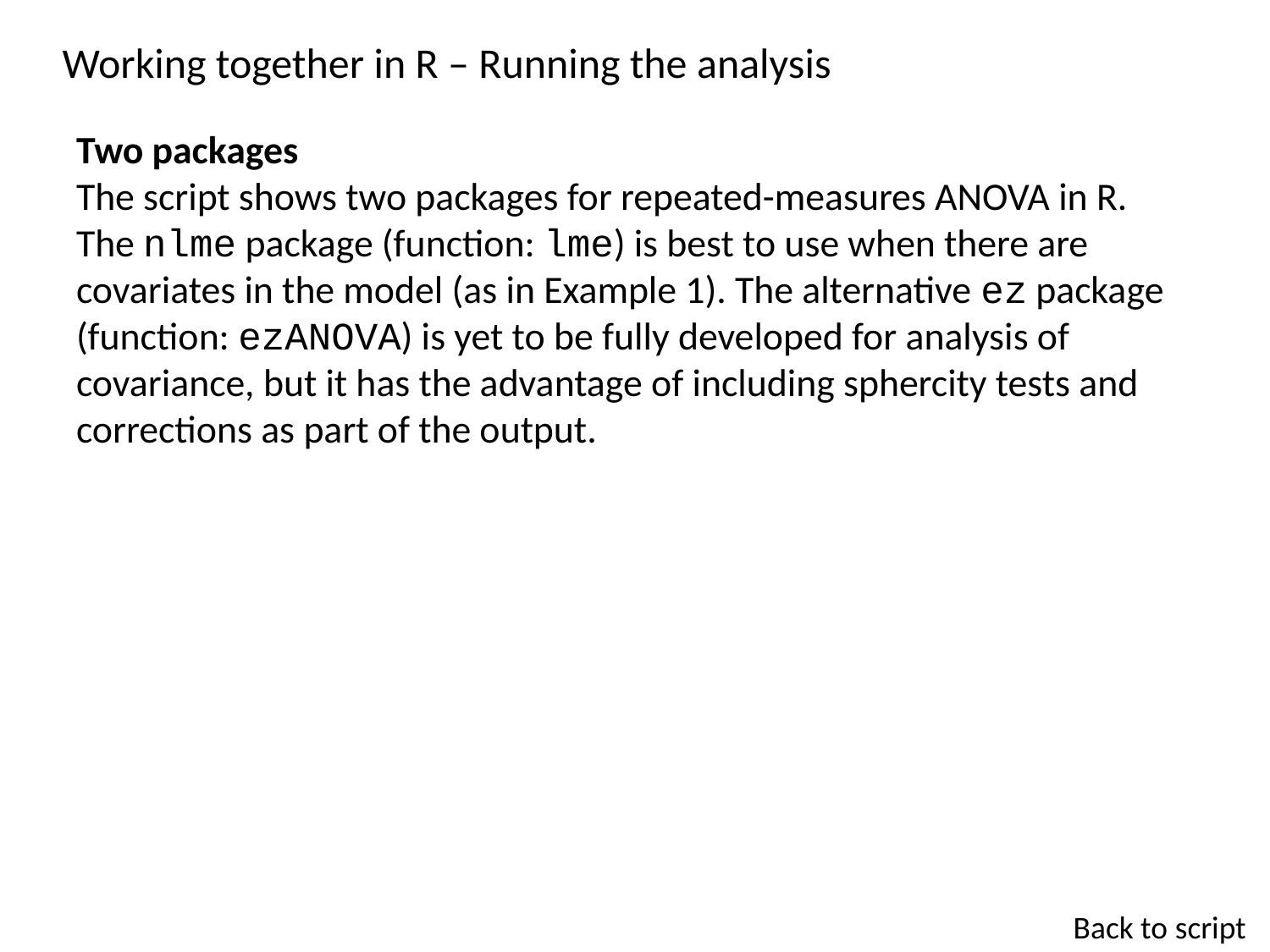

Working together in R – Running the analysis
Two packages
The script shows two packages for repeated-measures ANOVA in R. The nlme package (function: lme) is best to use when there are covariates in the model (as in Example 1). The alternative ez package (function: ezANOVA) is yet to be fully developed for analysis of covariance, but it has the advantage of including sphercity tests and corrections as part of the output.
Back to script